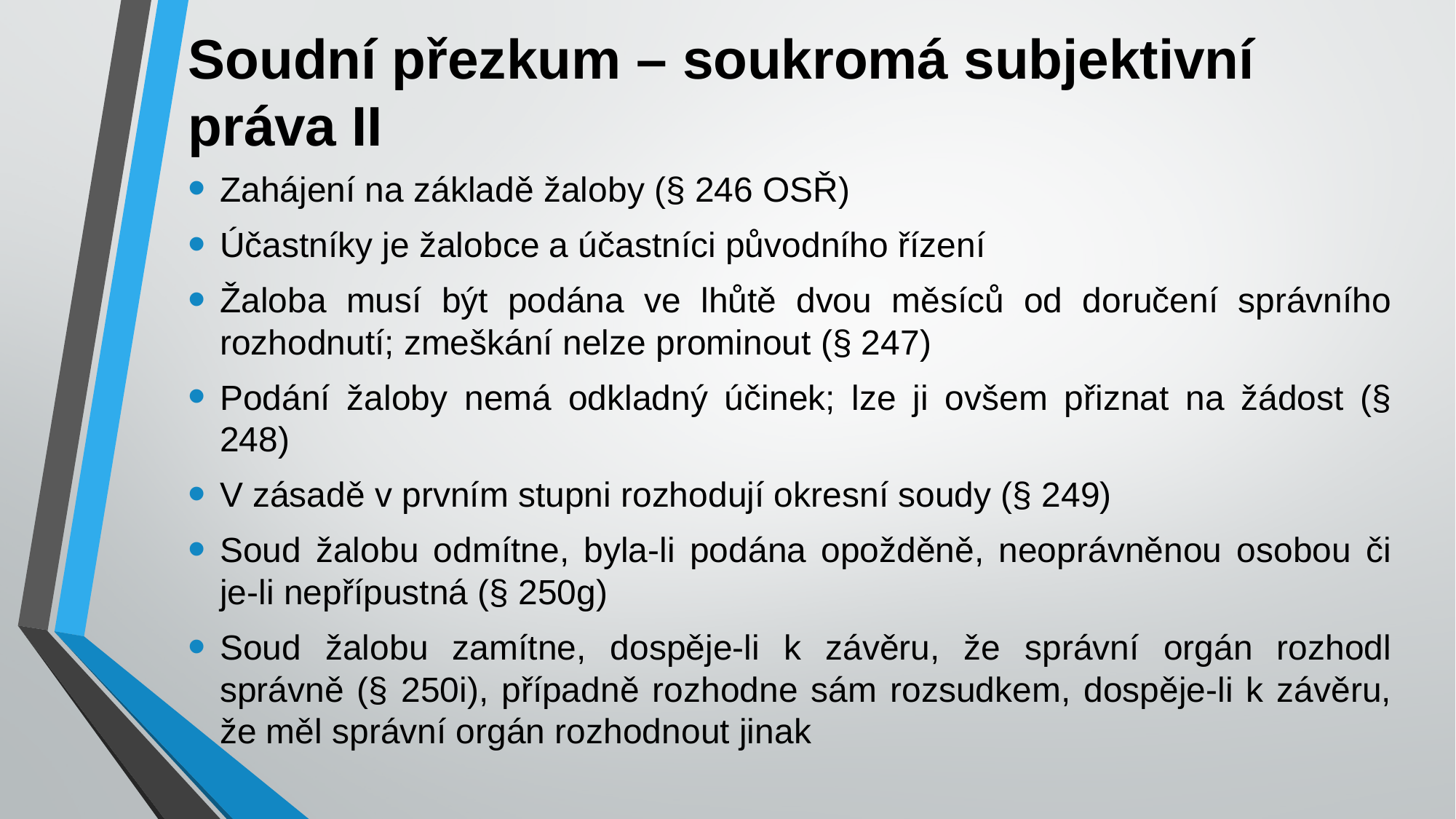

# Soudní přezkum – soukromá subjektivní práva II
Zahájení na základě žaloby (§ 246 OSŘ)
Účastníky je žalobce a účastníci původního řízení
Žaloba musí být podána ve lhůtě dvou měsíců od doručení správního rozhodnutí; zmeškání nelze prominout (§ 247)
Podání žaloby nemá odkladný účinek; lze ji ovšem přiznat na žádost (§ 248)
V zásadě v prvním stupni rozhodují okresní soudy (§ 249)
Soud žalobu odmítne, byla-li podána opožděně, neoprávněnou osobou či je-li nepřípustná (§ 250g)
Soud žalobu zamítne, dospěje-li k závěru, že správní orgán rozhodl správně (§ 250i), případně rozhodne sám rozsudkem, dospěje-li k závěru, že měl správní orgán rozhodnout jinak